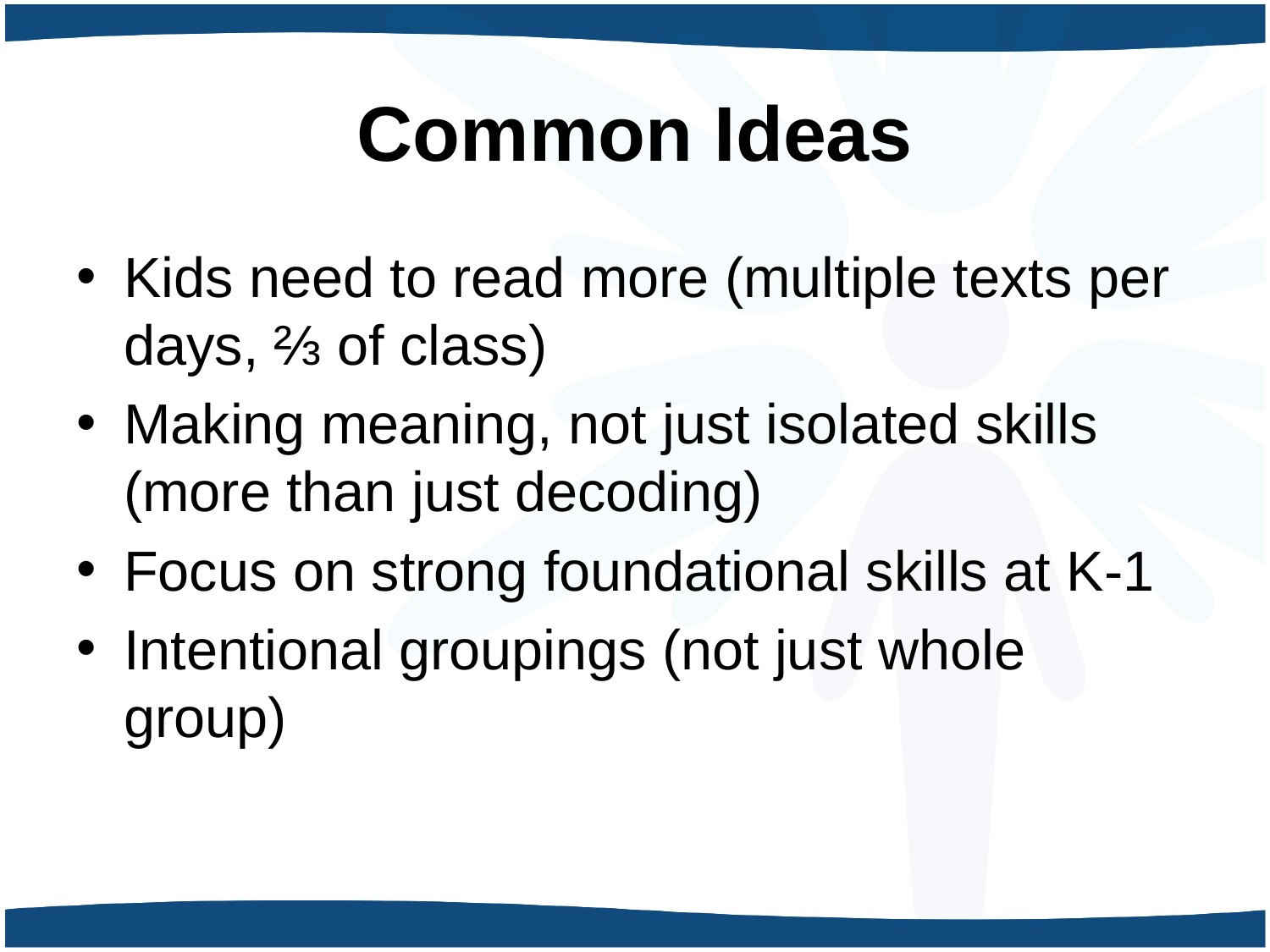

# Common Ideas
Kids need to read more (multiple texts per days, ⅔ of class)
Making meaning, not just isolated skills (more than just decoding)
Focus on strong foundational skills at K-1
Intentional groupings (not just whole group)